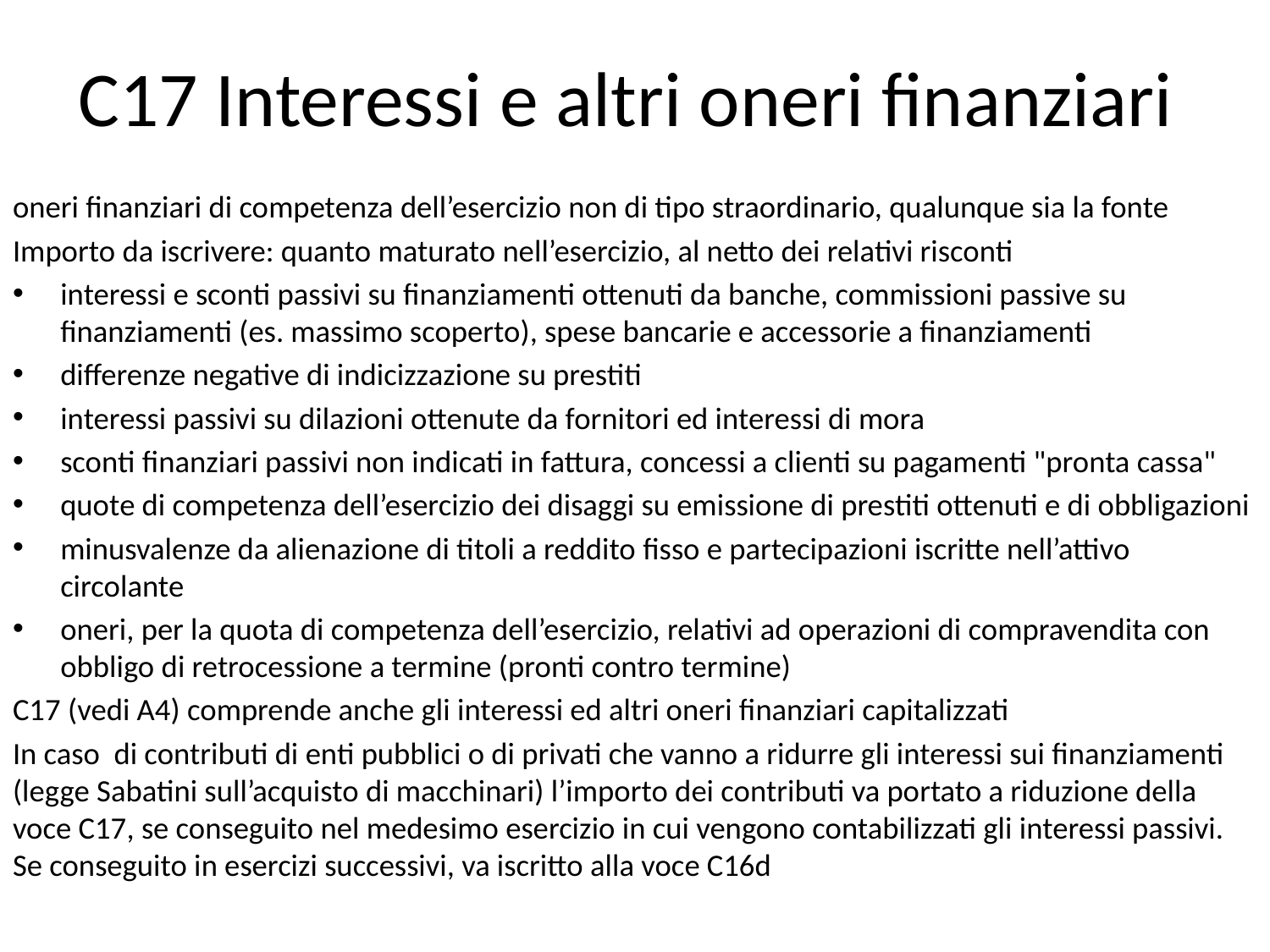

# C17 Interessi e altri oneri finanziari
oneri finanziari di competenza dell’esercizio non di tipo straordinario, qualunque sia la fonte
Importo da iscrivere: quanto maturato nell’esercizio, al netto dei relativi risconti
interessi e sconti passivi su finanziamenti ottenuti da banche, commissioni passive su finanziamenti (es. massimo scoperto), spese bancarie e accessorie a finanziamenti
differenze negative di indicizzazione su prestiti
interessi passivi su dilazioni ottenute da fornitori ed interessi di mora
sconti finanziari passivi non indicati in fattura, concessi a clienti su pagamenti "pronta cassa"
quote di competenza dell’esercizio dei disaggi su emissione di prestiti ottenuti e di obbligazioni
minusvalenze da alienazione di titoli a reddito fisso e partecipazioni iscritte nell’attivo circolante
oneri, per la quota di competenza dell’esercizio, relativi ad operazioni di compravendita con obbligo di retrocessione a termine (pronti contro termine)
C17 (vedi A4) comprende anche gli interessi ed altri oneri finanziari capitalizzati
In caso  di contributi di enti pubblici o di privati che vanno a ridurre gli interessi sui finanziamenti (legge Sabatini sull’acquisto di macchinari) l’importo dei contributi va portato a riduzione della voce C17, se conseguito nel medesimo esercizio in cui vengono contabilizzati gli interessi passivi. Se conseguito in esercizi successivi, va iscritto alla voce C16d